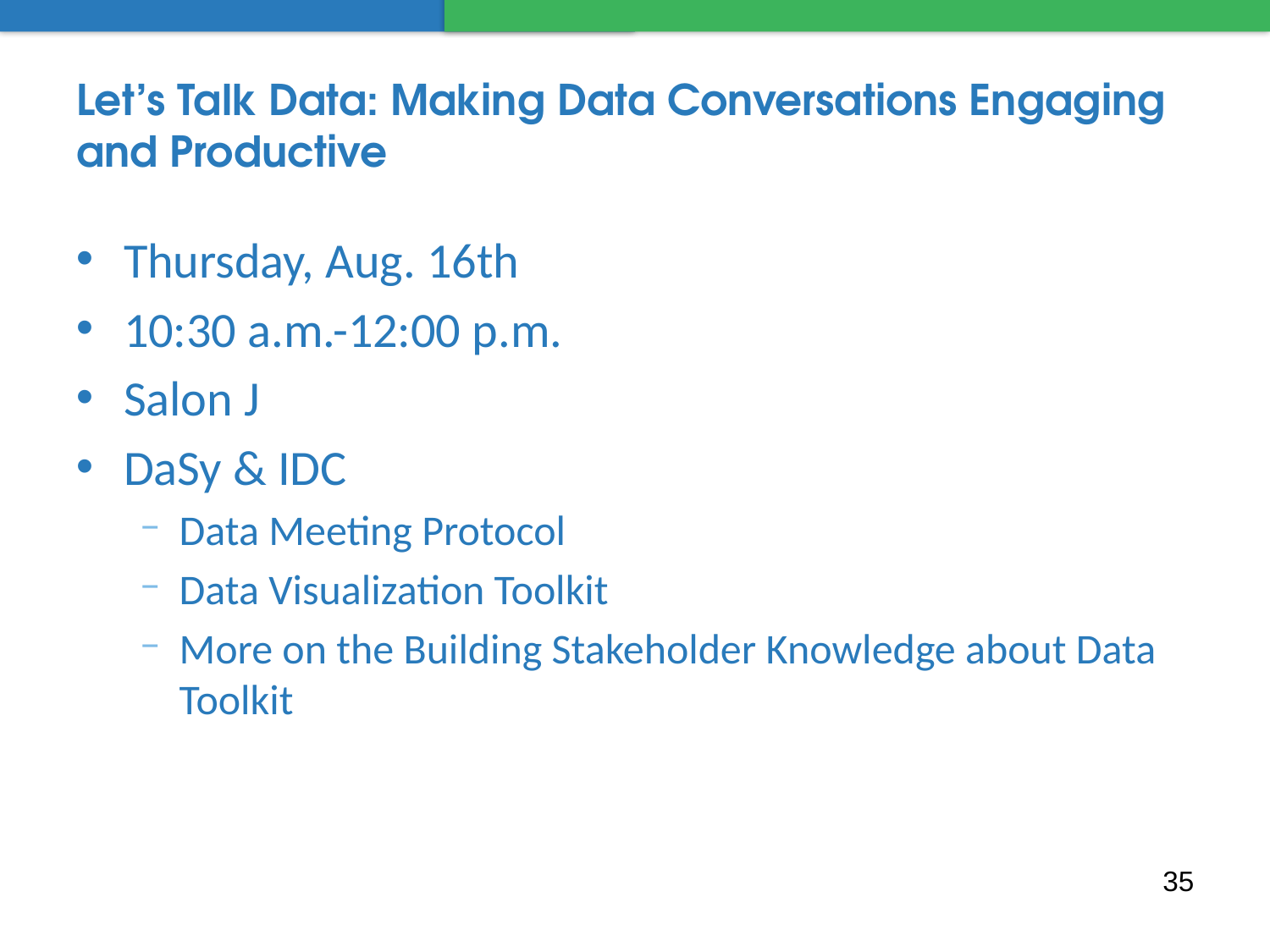

# Let’s Talk Data: Making Data Conversations Engaging and Productive
Thursday, Aug. 16th
10:30 a.m.-12:00 p.m.
Salon J
DaSy & IDC
Data Meeting Protocol
Data Visualization Toolkit
More on the Building Stakeholder Knowledge about Data Toolkit
35